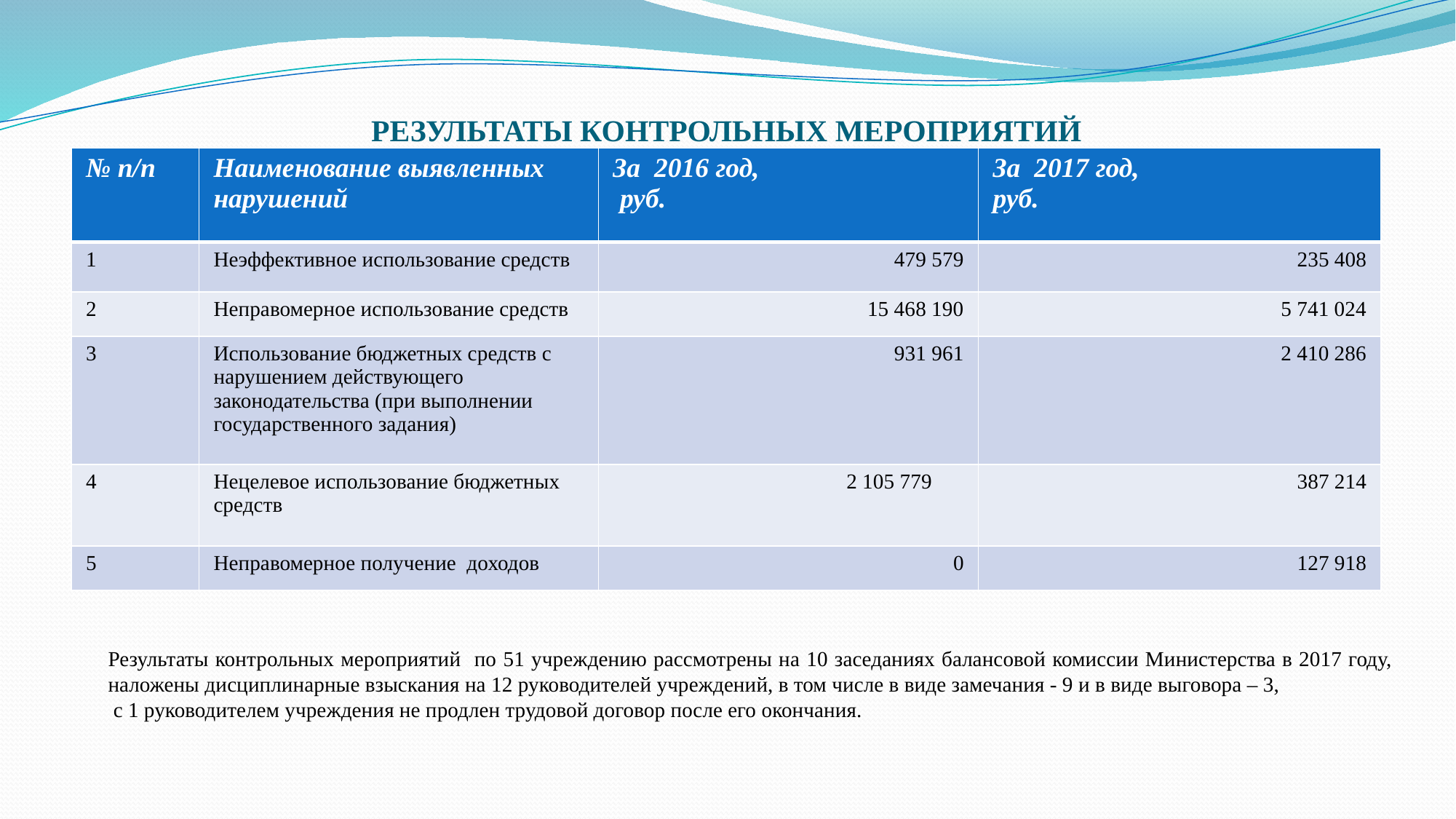

# РЕЗУЛЬТАТЫ КОНТРОЛЬНЫХ МЕРОПРИЯТИЙ
| № п/п | Наименование выявленных нарушений | За 2016 год, руб. | За 2017 год, руб. |
| --- | --- | --- | --- |
| 1 | Неэффективное использование средств | 479 579 | 235 408 |
| 2 | Неправомерное использование средств | 15 468 190 | 5 741 024 |
| 3 | Использование бюджетных средств с нарушением действующего законодательства (при выполнении государственного задания) | 931 961 | 2 410 286 |
| 4 | Нецелевое использование бюджетных средств | 2 105 779 | 387 214 |
| 5 | Неправомерное получение доходов | 0 | 127 918 |

Результаты контрольных мероприятий  по 51 учреждению рассмотрены на 10 заседаниях балансовой комиссии Министерства в 2017 году, наложены дисциплинарные взыскания на 12 руководителей учреждений, в том числе в виде замечания - 9 и в виде выговора – 3,                       с 1 руководителем учреждения не продлен трудовой договор после его окончания.